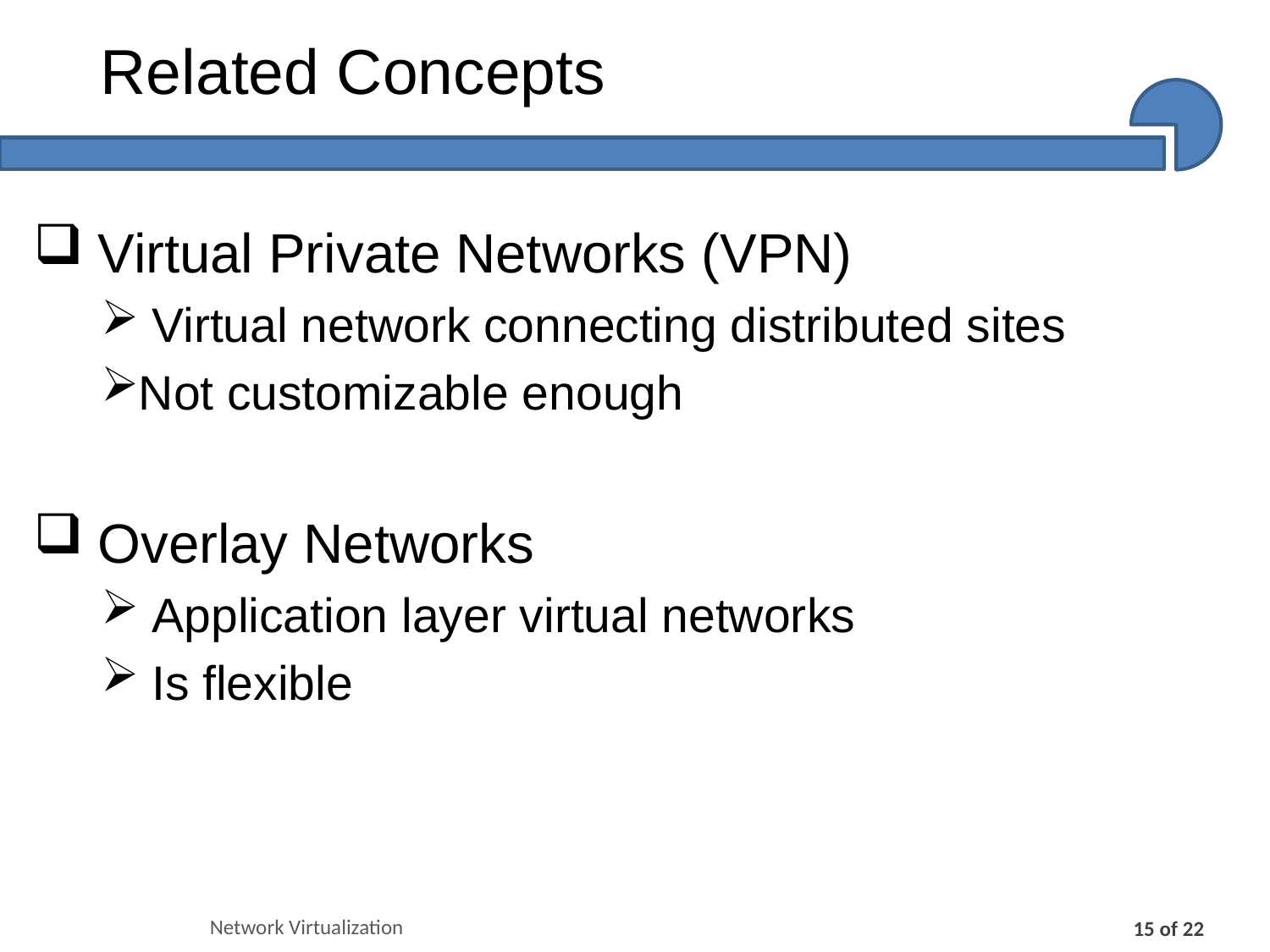

# Related Concepts

 Virtual Private Networks (VPN)
 Virtual network connecting distributed sites
Not customizable enough

 Overlay Networks
 Application layer virtual networks
 Is flexible

Network Virtualization
15 of 22